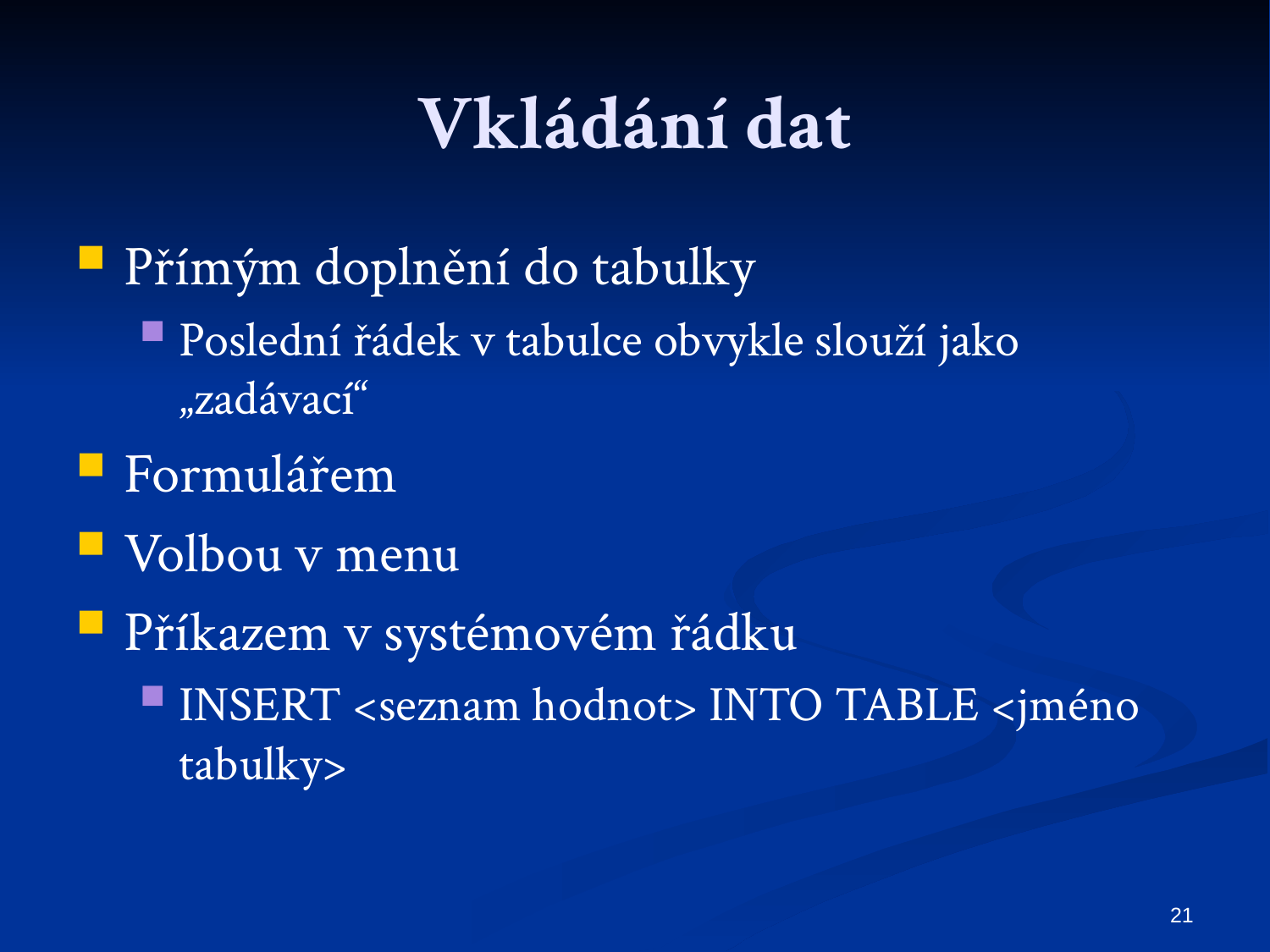

# Vkládání dat
Přímým doplnění do tabulky
Poslední řádek v tabulce obvykle slouží jako „zadávací“
Formulářem
Volbou v menu
Příkazem v systémovém řádku
INSERT <seznam hodnot> INTO TABLE <jméno tabulky>
21